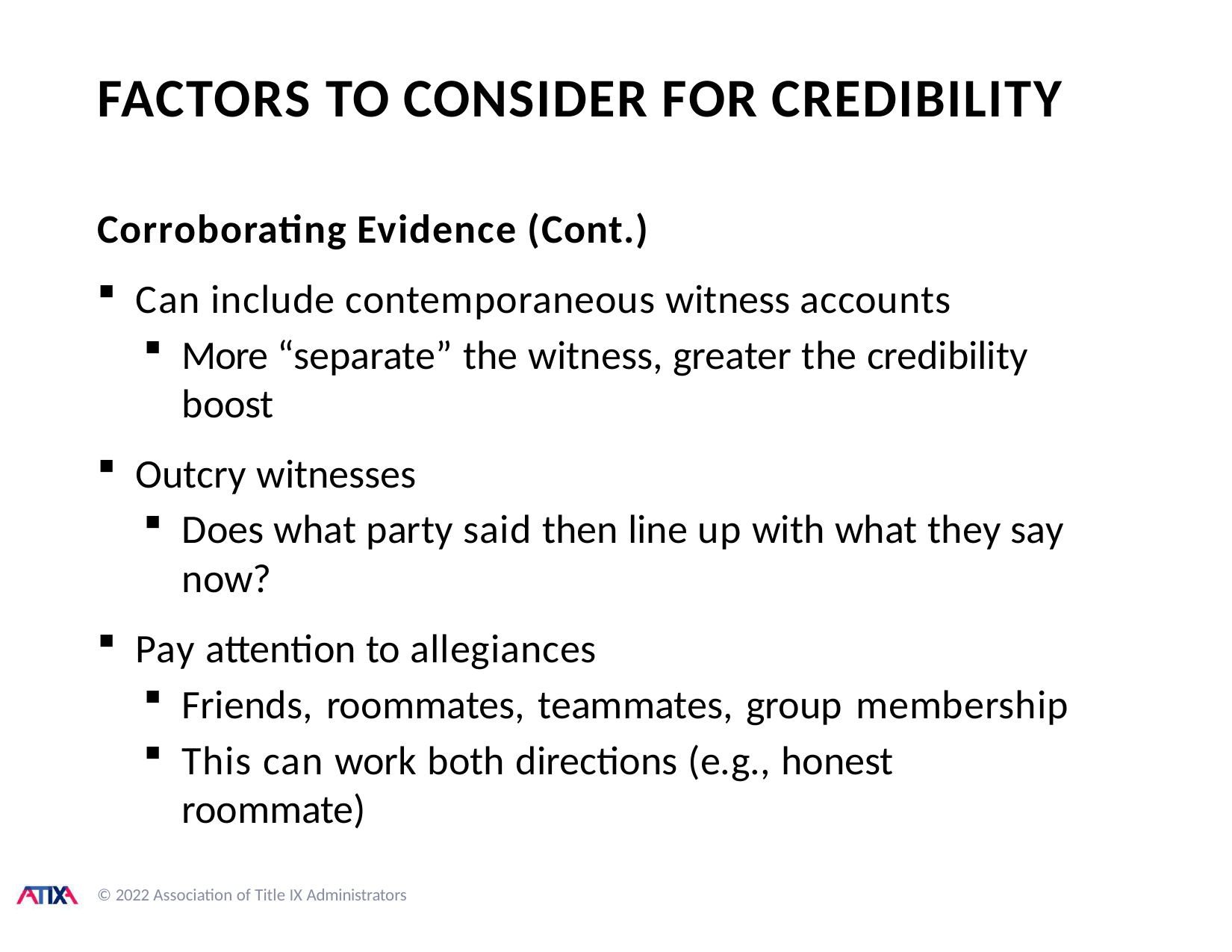

# FACTORS TO CONSIDER FOR CREDIBILITY
Corroborating Evidence (Cont.)
Can include contemporaneous witness accounts
More “separate” the witness, greater the credibility boost
Outcry witnesses
Does what party said then line up with what they say now?
Pay attention to allegiances
Friends, roommates, teammates, group membership
This can work both directions (e.g., honest roommate)
© 2022 Association of Title IX Administrators